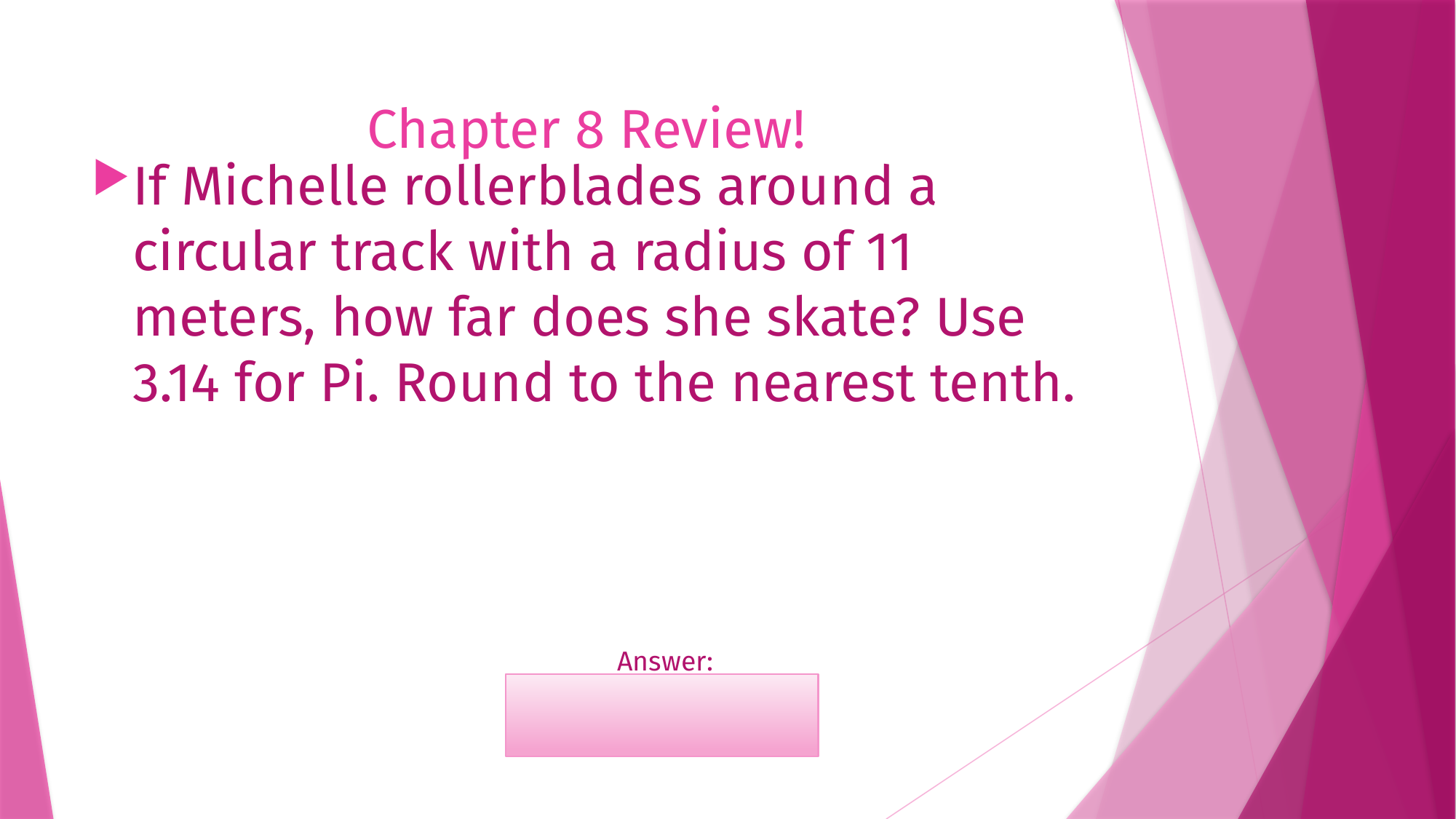

# Chapter 8 Review!
If Michelle rollerblades around a circular track with a radius of 11 meters, how far does she skate? Use 3.14 for Pi. Round to the nearest tenth.
	Answer:
	69.1 meters